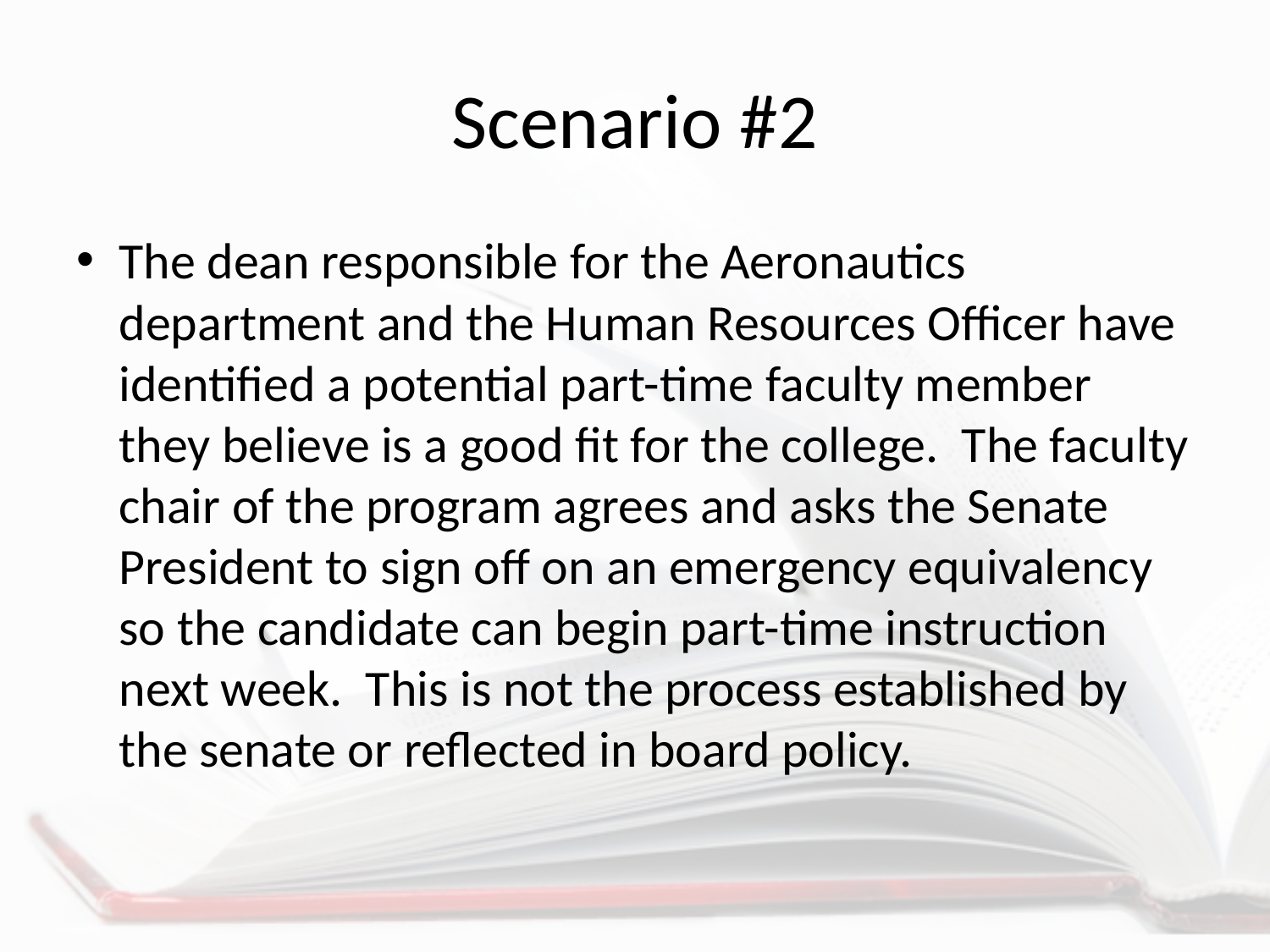

# Scenario #2
The dean responsible for the Aeronautics department and the Human Resources Officer have identified a potential part-time faculty member they believe is a good fit for the college.  The faculty chair of the program agrees and asks the Senate President to sign off on an emergency equivalency so the candidate can begin part-time instruction next week.  This is not the process established by the senate or reflected in board policy.